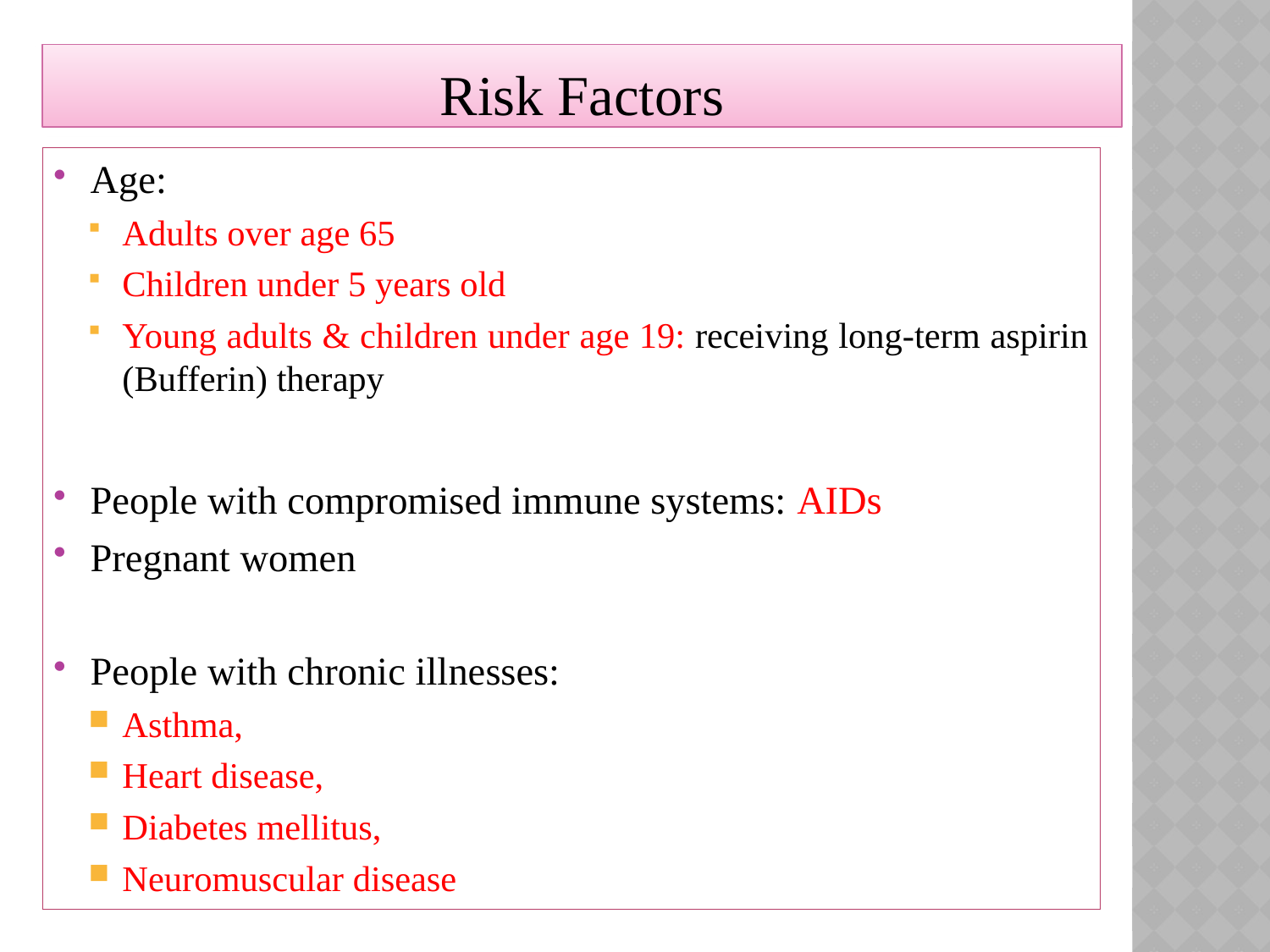

# Risk Factors
Age:
Adults over age 65
Children under 5 years old
Young adults & children under age 19: receiving long-term aspirin (Bufferin) therapy

People with compromised immune systems: AIDs
Pregnant women

People with chronic illnesses:
Asthma,
Heart disease,
Diabetes mellitus,
Neuromuscular disease